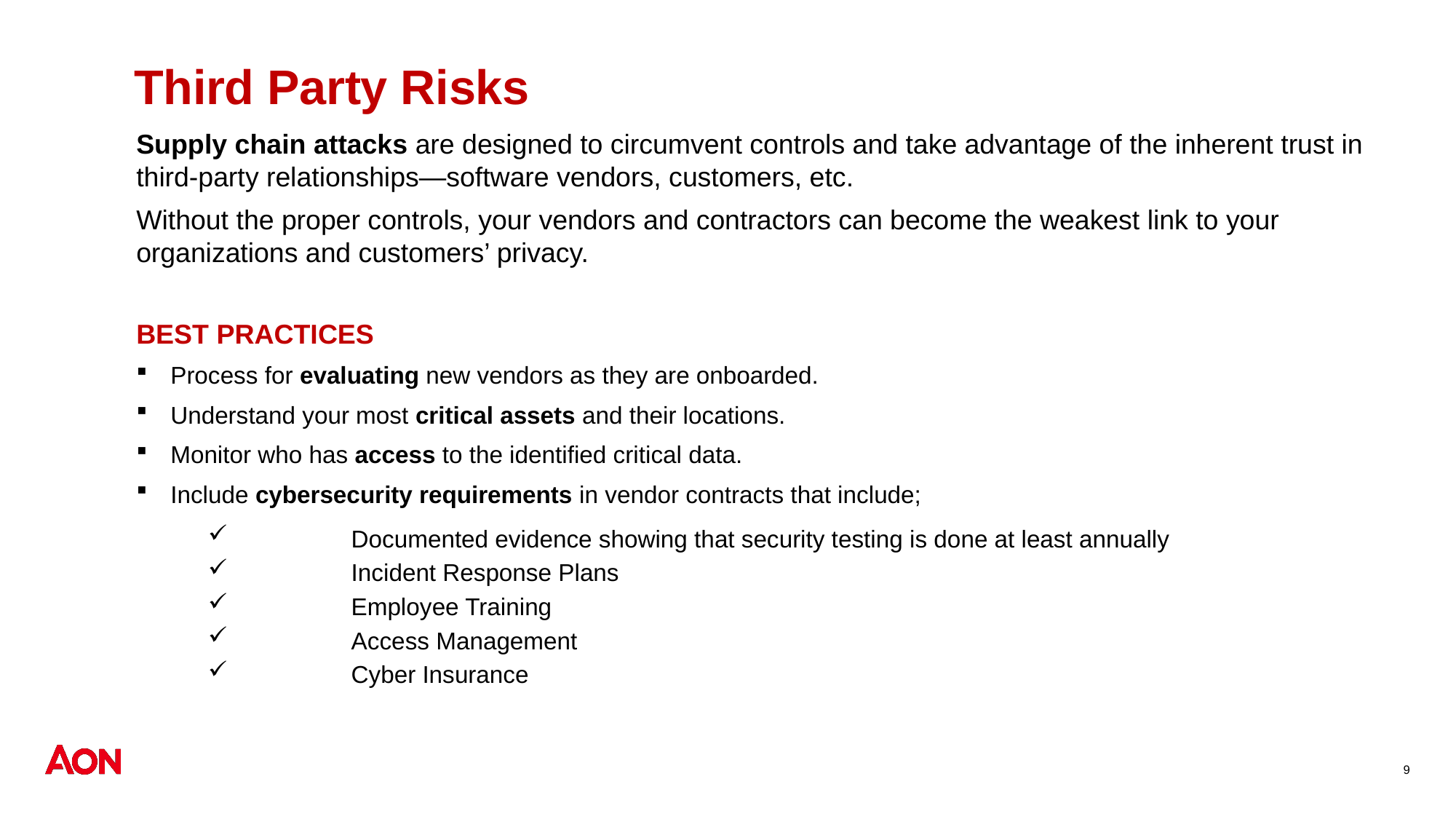

# Third Party Risks
Supply chain attacks are designed to circumvent controls and take advantage of the inherent trust in third-party relationships—software vendors, customers, etc.
Without the proper controls, your vendors and contractors can become the weakest link to your organizations and customers’ privacy.

BEST PRACTICES
Process for evaluating new vendors as they are onboarded.
Understand your most critical assets and their locations.
Monitor who has access to the identified critical data.
Include cybersecurity requirements in vendor contracts that include;
	Documented evidence showing that security testing is done at least annually
	Incident Response Plans
	Employee Training
	Access Management
	Cyber Insurance

9